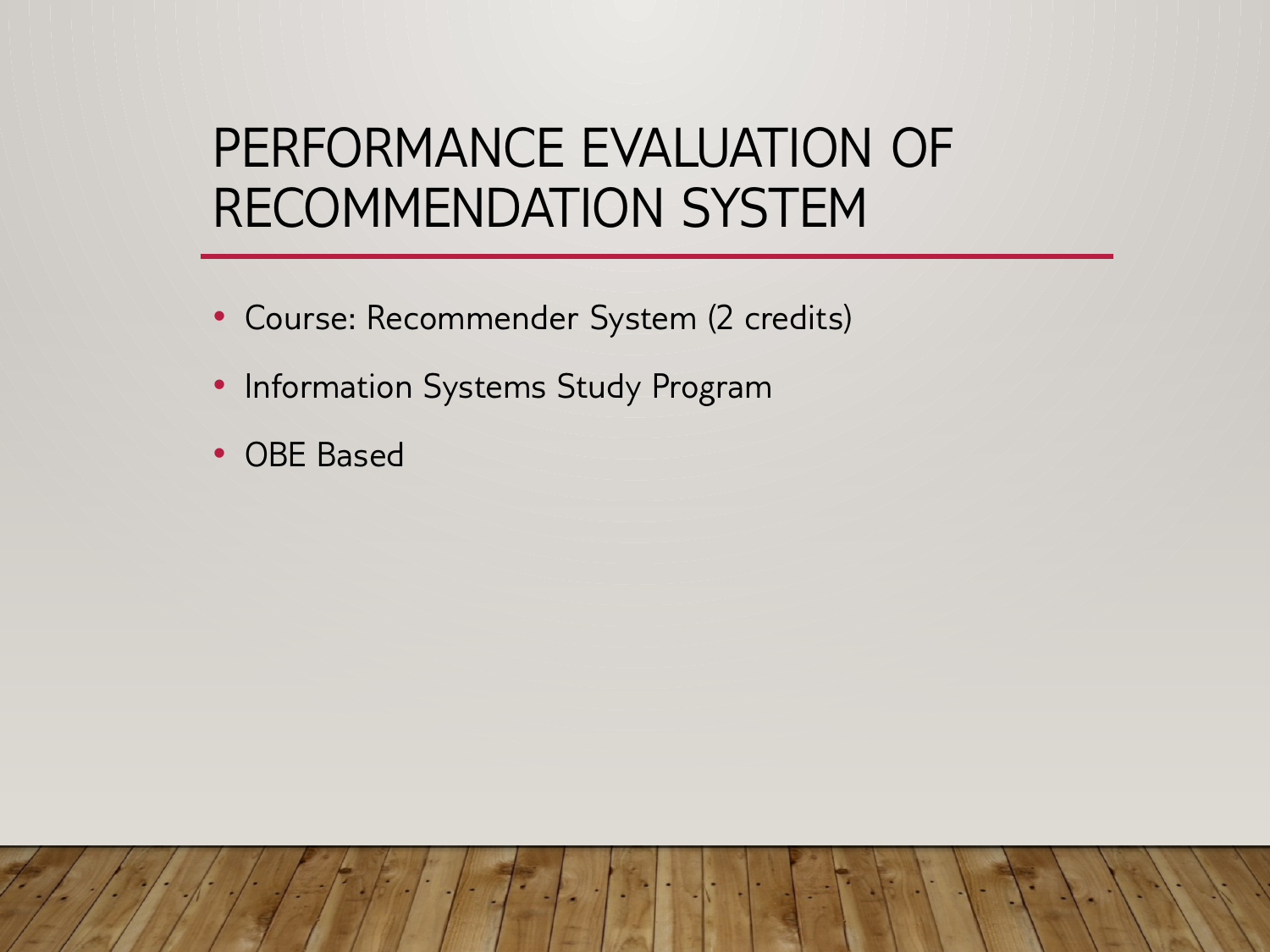

# Performance Evaluation of Recommendation System
Course: Recommender System (2 credits)
Information Systems Study Program
OBE Based